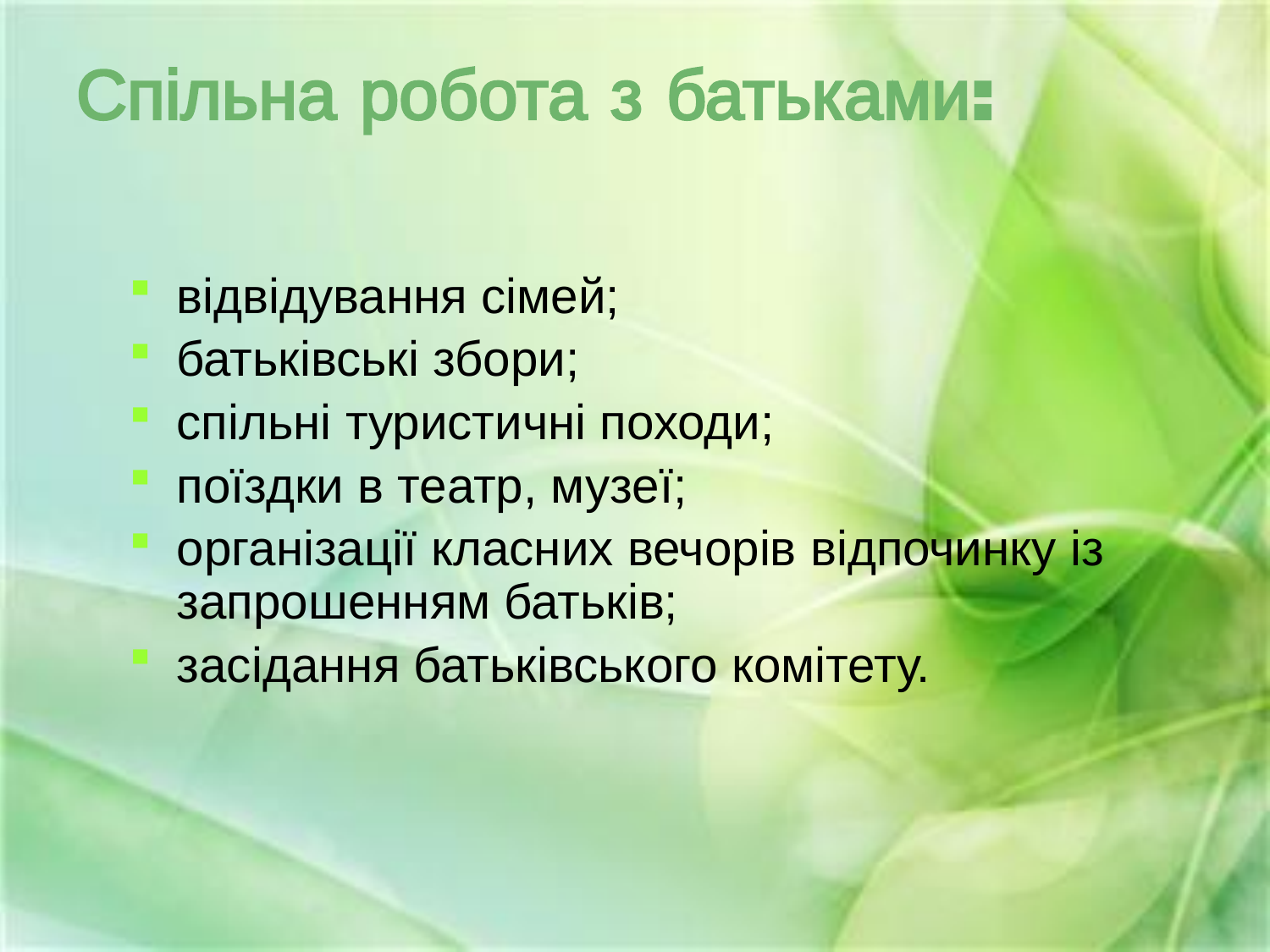

# Спільна робота з батьками:
відвідування сімей;
батьківські збори;
спільні туристичні походи;
поїздки в театр, музеї;
організації класних вечорів відпочинку із запрошенням батьків;
засідання батьківського комітету.